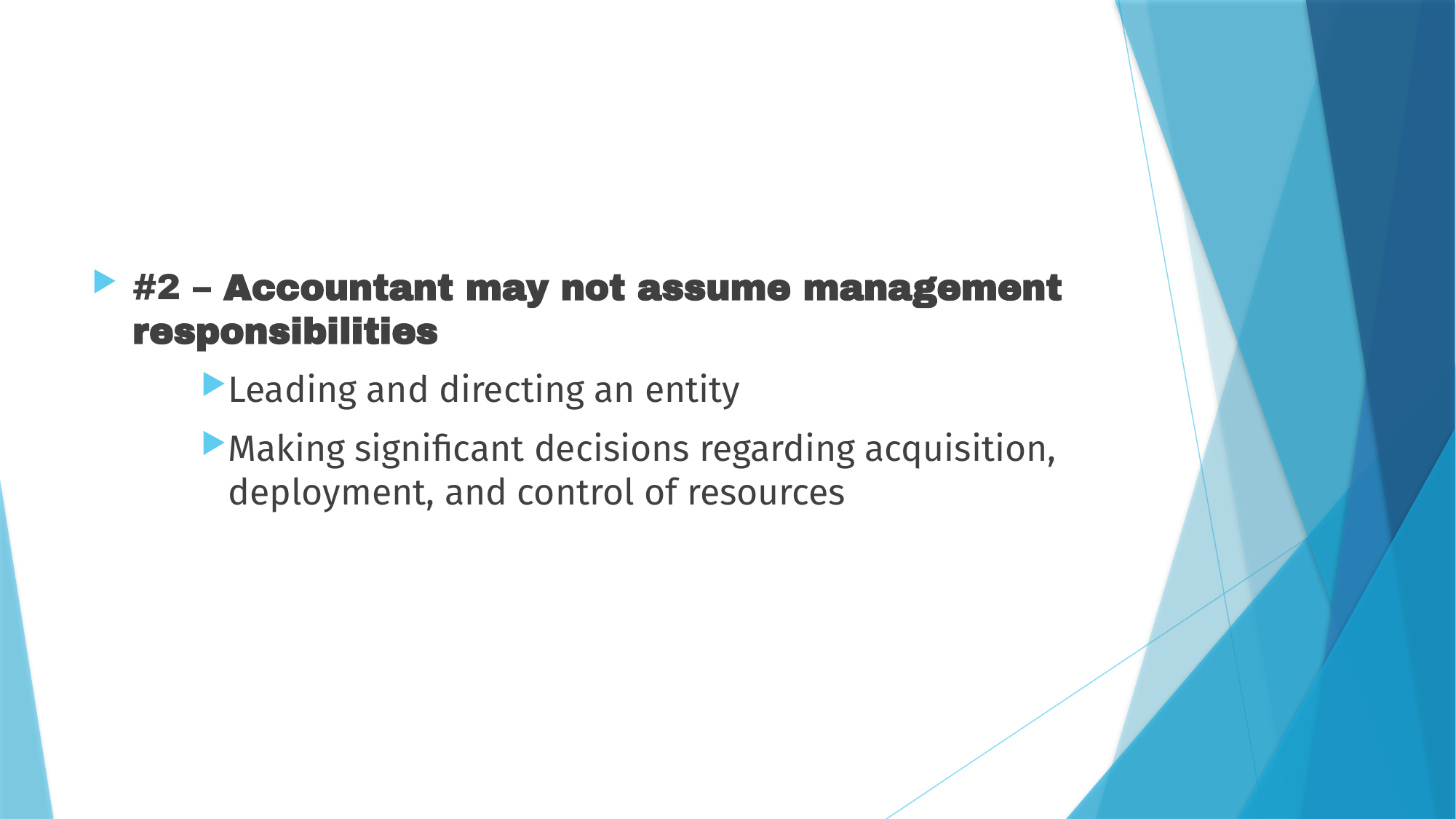

#
#2 – Accountant may not assume management responsibilities
Leading and directing an entity
Making significant decisions regarding acquisition, deployment, and control of resources